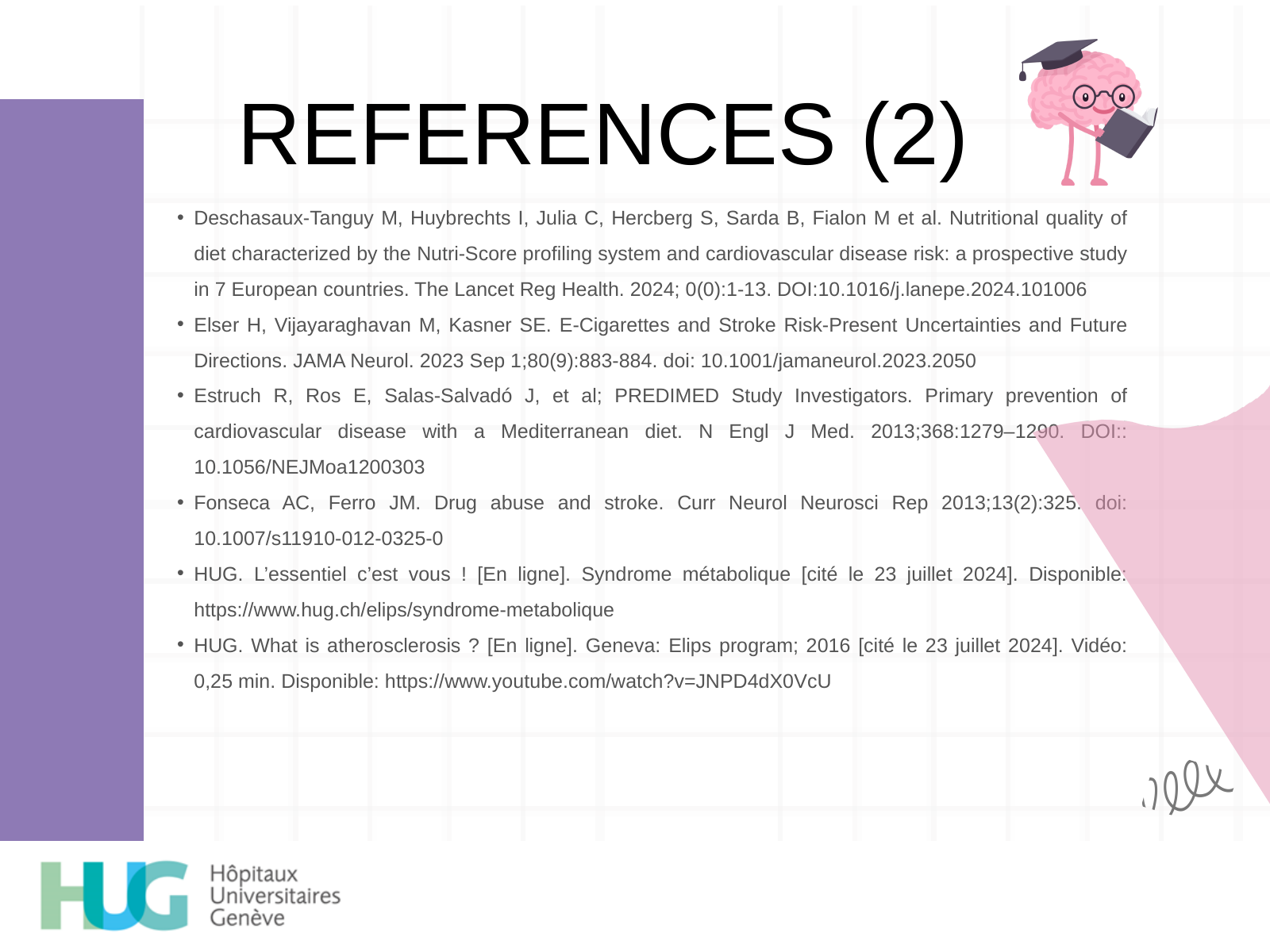

REFERENCES (2)
Deschasaux-Tanguy M, Huybrechts I, Julia C, Hercberg S, Sarda B, Fialon M et al. Nutritional quality of diet characterized by the Nutri-Score profiling system and cardiovascular disease risk: a prospective study in 7 European countries. The Lancet Reg Health. 2024; 0(0):1-13. DOI:10.1016/j.lanepe.2024.101006
Elser H, Vijayaraghavan M, Kasner SE. E-Cigarettes and Stroke Risk-Present Uncertainties and Future Directions. JAMA Neurol. 2023 Sep 1;80(9):883-884. doi: 10.1001/jamaneurol.2023.2050
Estruch R, Ros E, Salas-Salvadó J, et al; PREDIMED Study Investigators. Primary prevention of cardiovascular disease with a Mediterranean diet. N Engl J Med. 2013;368:1279–1290. DOI:: 10.1056/NEJMoa1200303
Fonseca AC, Ferro JM. Drug abuse and stroke. Curr Neurol Neurosci Rep 2013;13(2):325. doi: 10.1007/s11910-012-0325-0
HUG. L’essentiel c’est vous ! [En ligne]. Syndrome métabolique [cité le 23 juillet 2024]. Disponible: https://www.hug.ch/elips/syndrome-metabolique
HUG. What is atherosclerosis ? [En ligne]. Geneva: Elips program; 2016 [cité le 23 juillet 2024]. Vidéo: 0,25 min. Disponible: https://www.youtube.com/watch?v=JNPD4dX0VcU